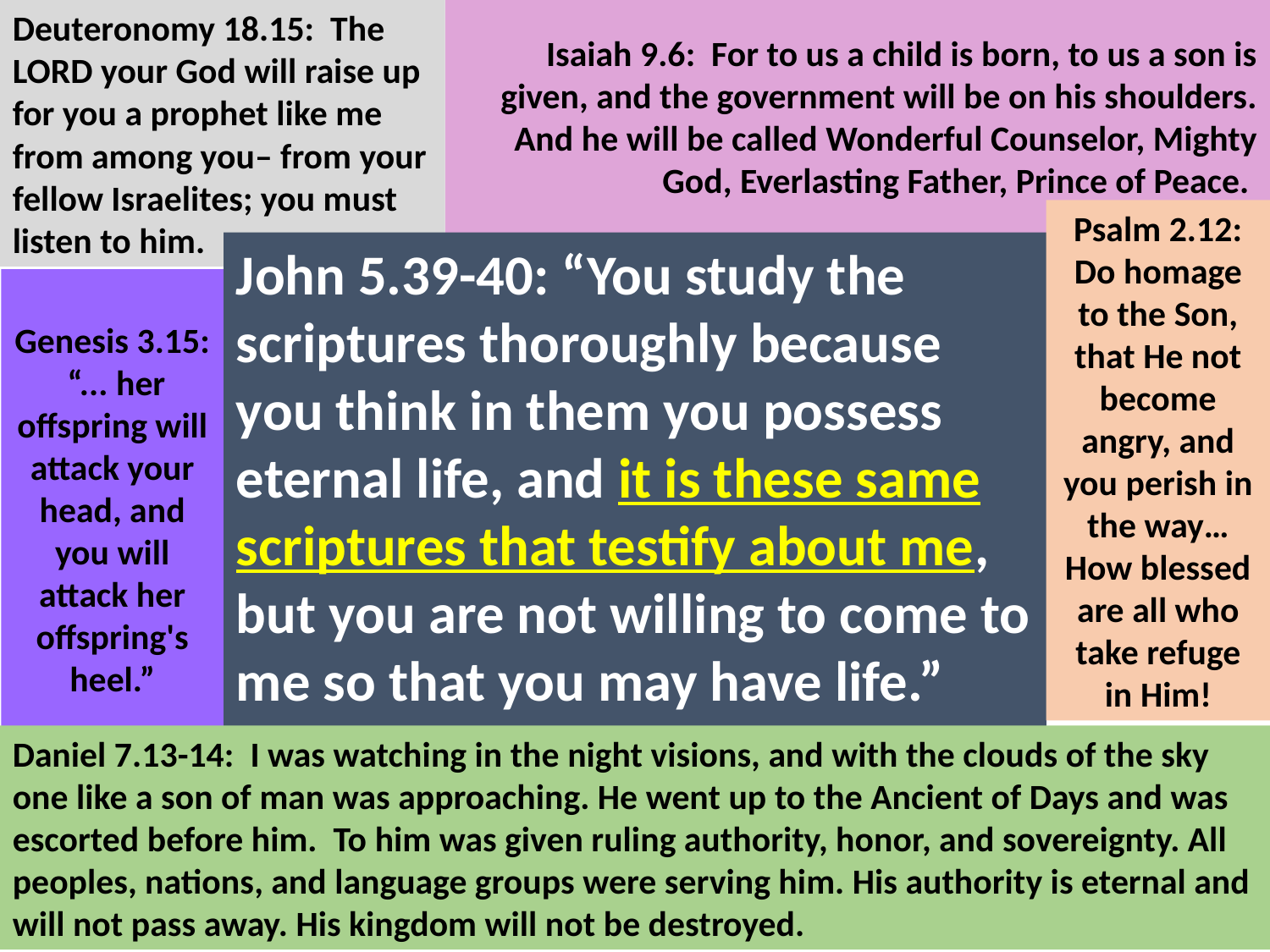

Deuteronomy 18.15:  The LORD your God will raise up for you a prophet like me from among you– from your fellow Israelites; you must listen to him.

Isaiah 9.6:  For to us a child is born, to us a son is given, and the government will be on his shoulders. And he will be called Wonderful Counselor, Mighty God, Everlasting Father, Prince of Peace.

Psalm 2.12: Do homage to the Son, that He not become angry, and you perish in the way… How blessed are all who take refuge in Him!
John 5.39-40: “You study the scriptures thoroughly because you think in them you possess eternal life, and it is these same scriptures that testify about me, but you are not willing to come to me so that you may have life.”

Genesis 3.15:  “... her offspring will attack your head, and you will attack her offspring's heel.”

Daniel 7.13-14:  I was watching in the night visions, and with the clouds of the sky one like a son of man was approaching. He went up to the Ancient of Days and was escorted before him.  To him was given ruling authority, honor, and sovereignty. All peoples, nations, and language groups were serving him. His authority is eternal and will not pass away. His kingdom will not be destroyed.